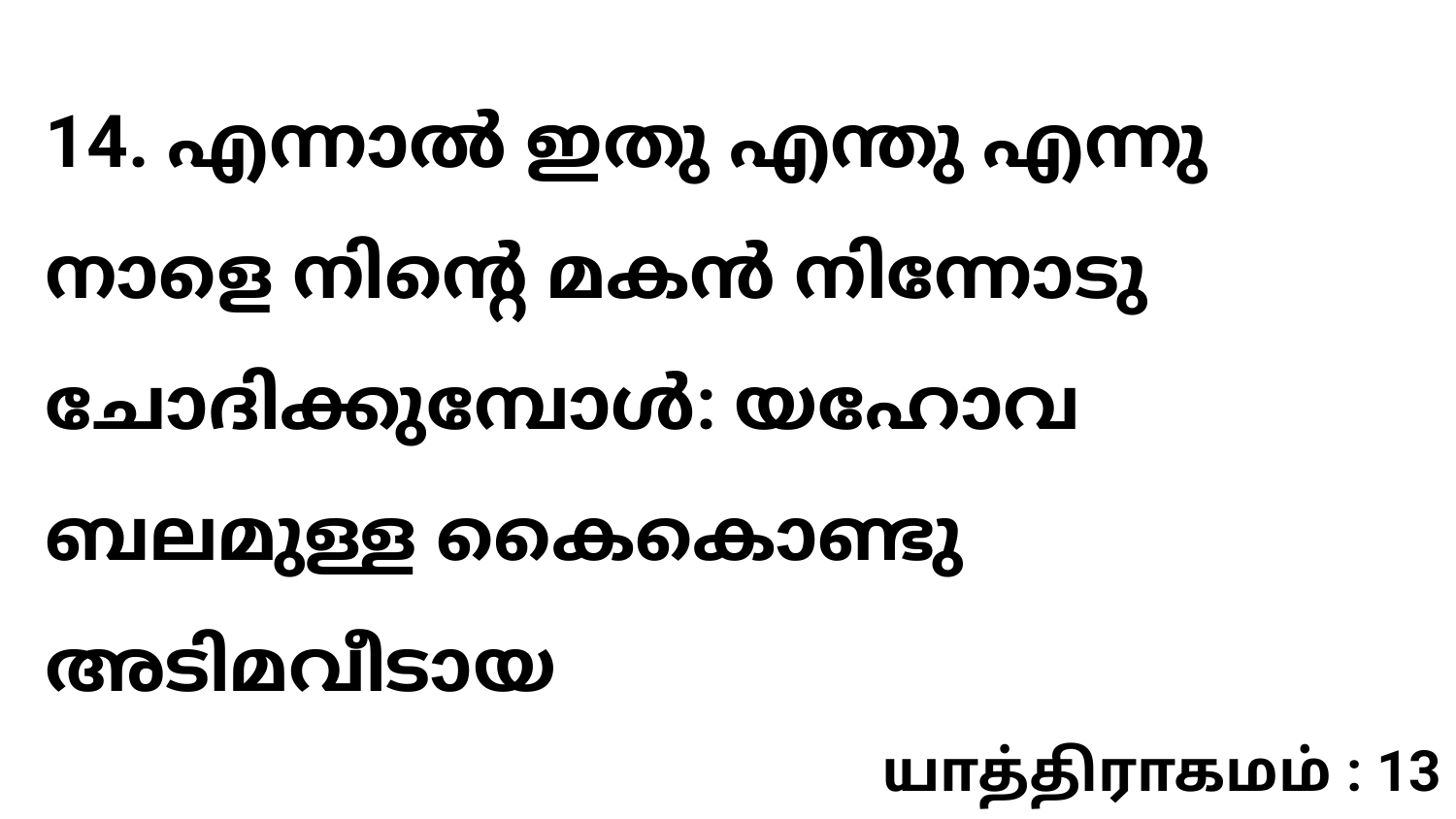

14. എന്നാൽ ഇതു എന്തു എന്നു നാളെ നിന്റെ മകൻ നിന്നോടു ചോദിക്കുമ്പോൾ: യഹോവ ബലമുള്ള കൈകൊണ്ടു അടിമവീടായ
யாத்திராகமம் : 13